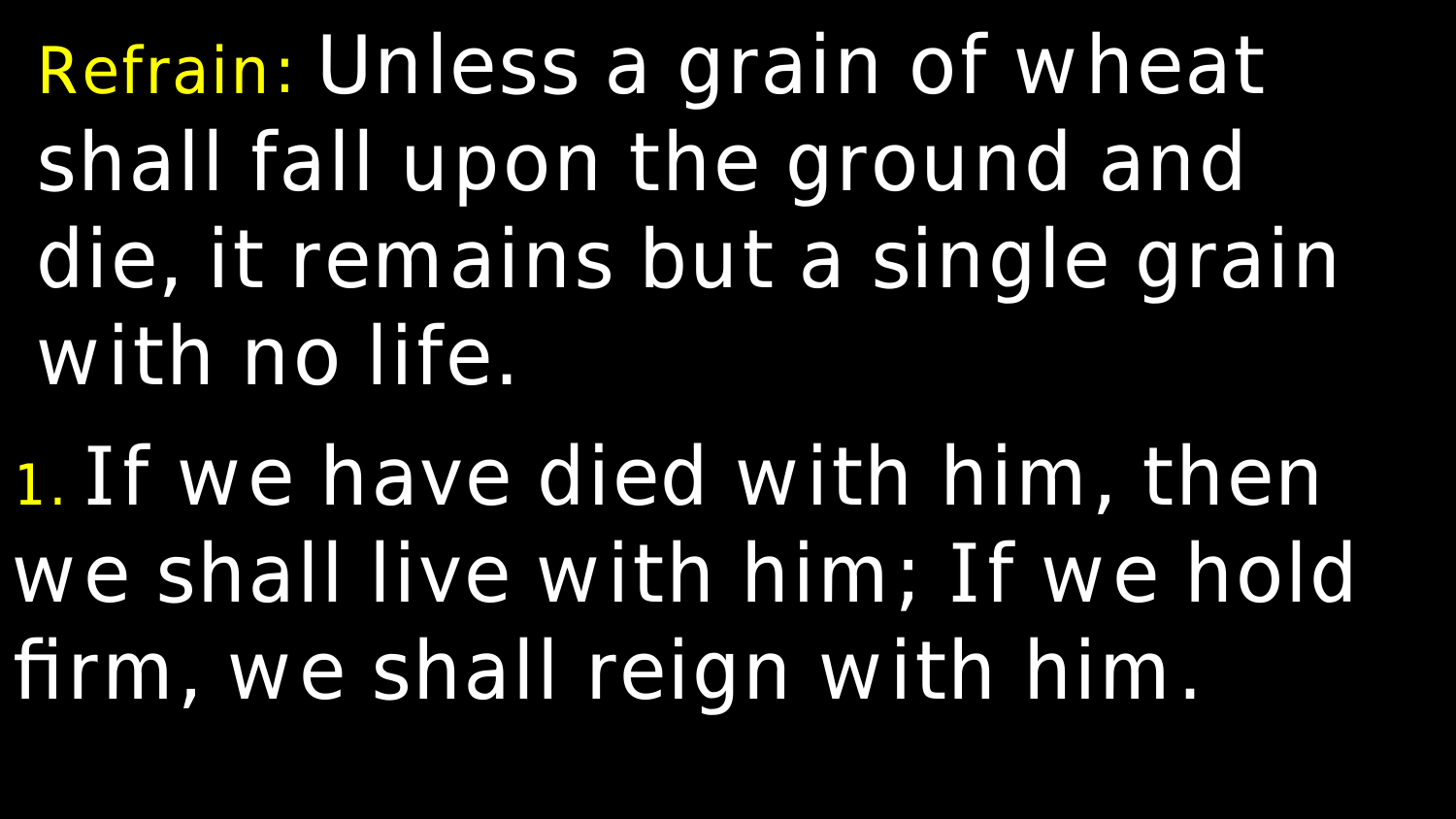

Refrain: Unless a grain of wheat shall fall upon the ground and die, it remains but a single grain with no life.

1. If we have died with him, then we shall live with him; If we hold firm, we shall reign with him.